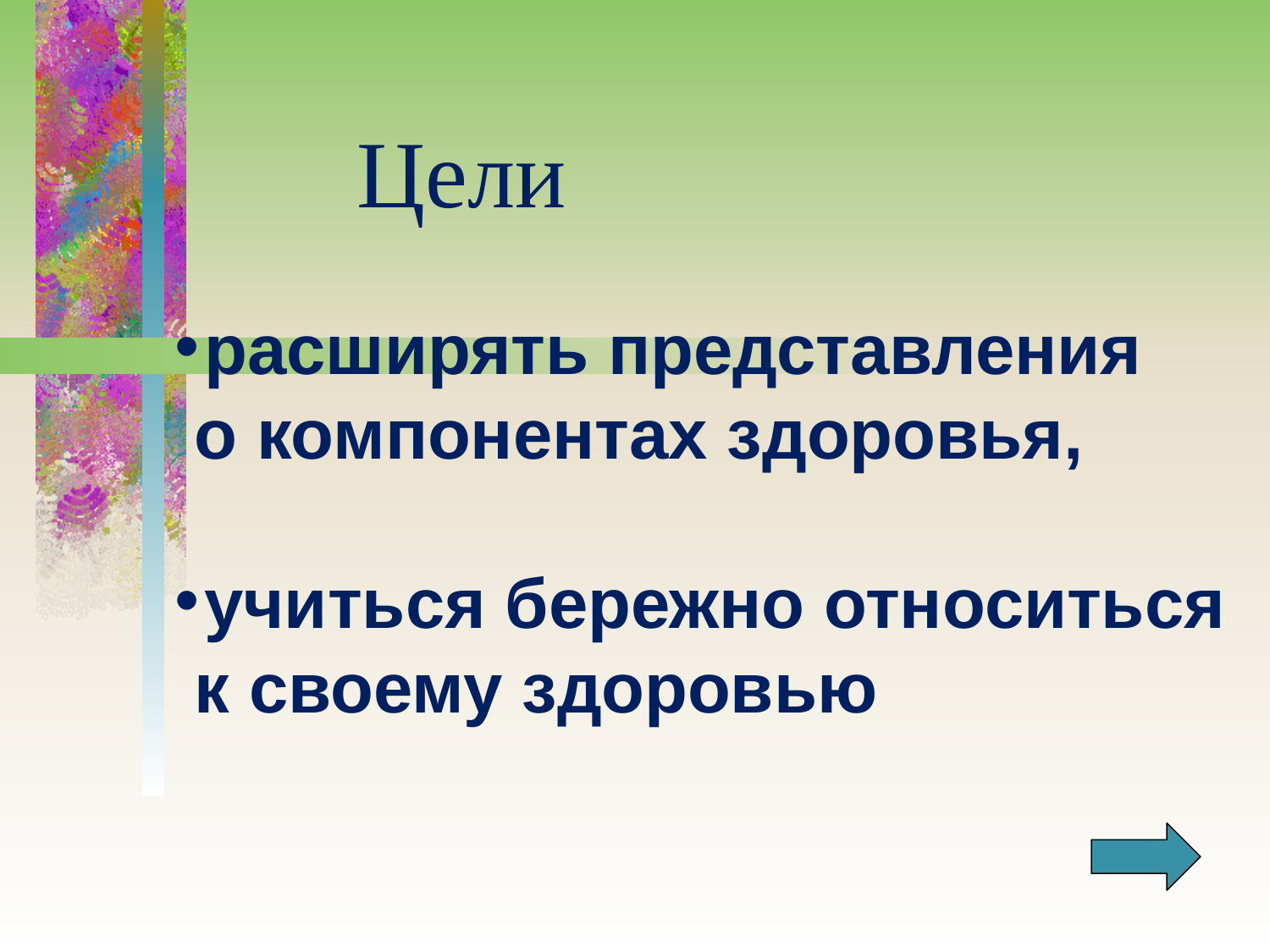

Цели
расширять представления
 о компонентах здоровья,

учиться бережно относиться
 к своему здоровью